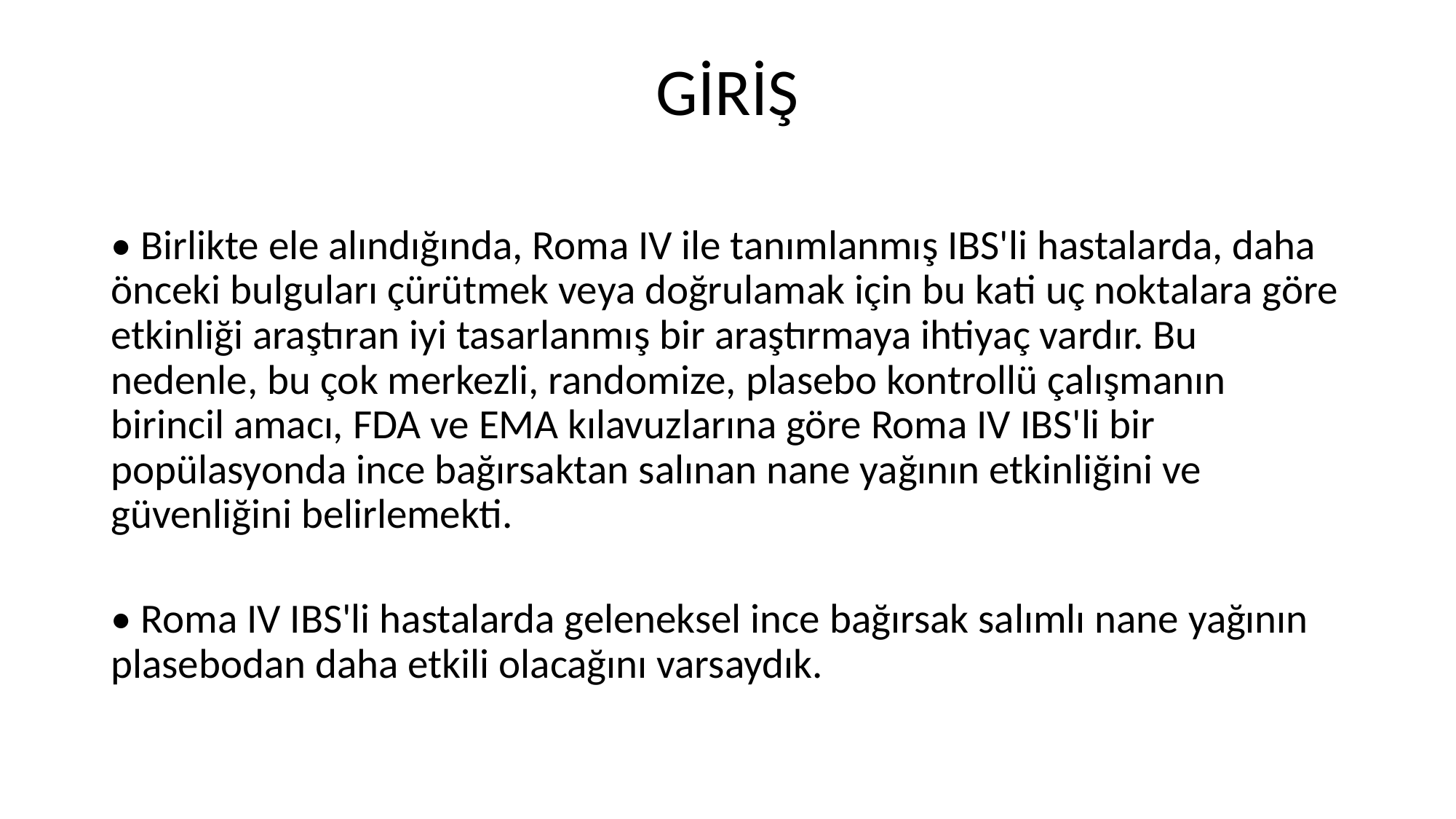

# GİRİŞ
• Birlikte ele alındığında, Roma IV ile tanımlanmış IBS'li hastalarda, daha önceki bulguları çürütmek veya doğrulamak için bu kati uç noktalara göre etkinliği araştıran iyi tasarlanmış bir araştırmaya ihtiyaç vardır. Bu nedenle, bu çok merkezli, randomize, plasebo kontrollü çalışmanın birincil amacı, FDA ve EMA kılavuzlarına göre Roma IV IBS'li bir popülasyonda ince bağırsaktan salınan nane yağının etkinliğini ve güvenliğini belirlemekti.
• Roma IV IBS'li hastalarda geleneksel ince bağırsak salımlı nane yağının plasebodan daha etkili olacağını varsaydık.